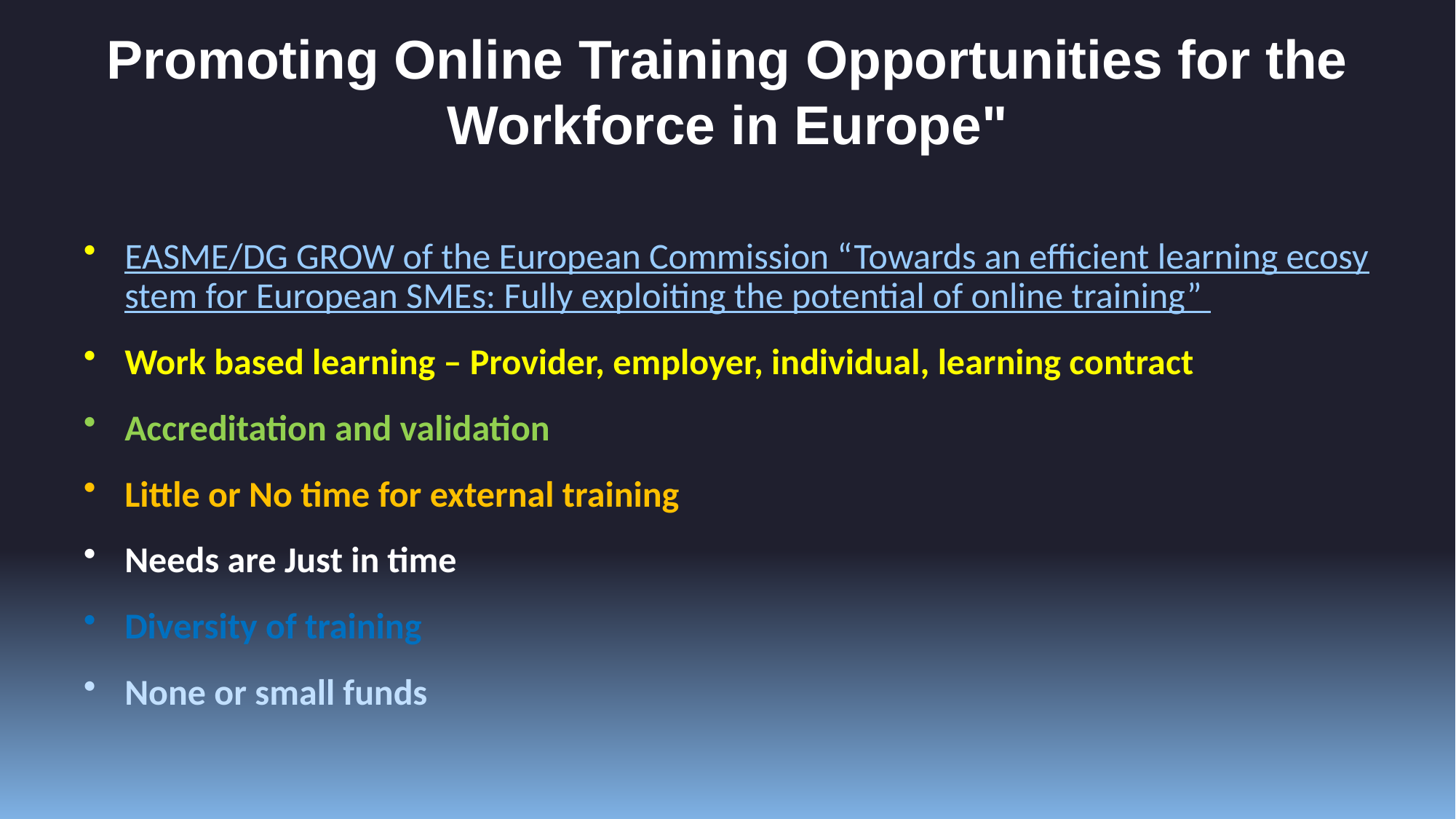

# Promoting Online Training Opportunities for the Workforce in Europe"
EASME/DG GROW of the European Commission “Towards an efficient learning ecosystem for European SMEs: Fully exploiting the potential of online training”
Work based learning – Provider, employer, individual, learning contract
Accreditation and validation
Little or No time for external training
Needs are Just in time
Diversity of training
None or small funds